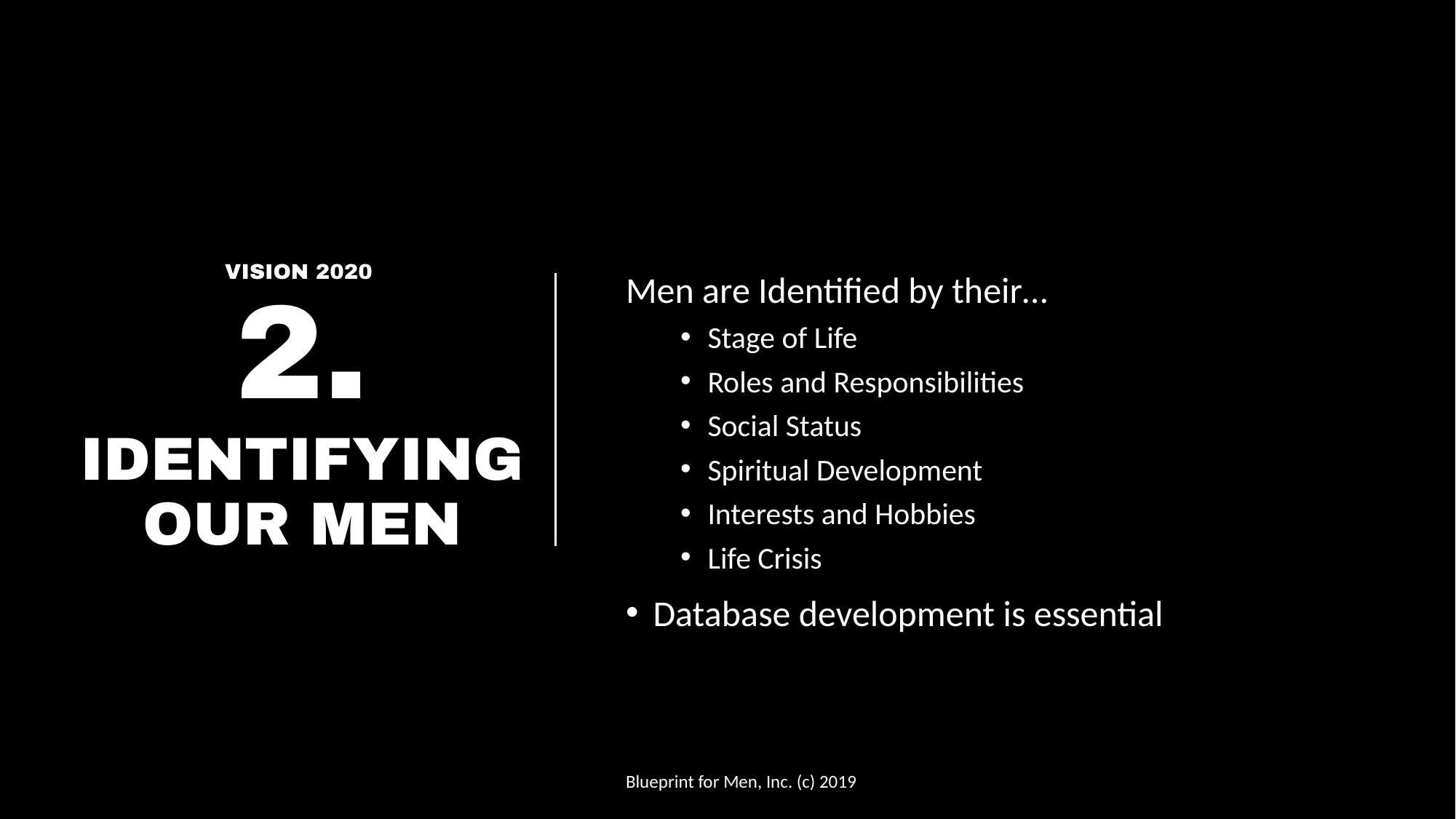

# VISION 2020 2. IDENTIFYING OUR MEN
Men are Identified by their…
Stage of Life
Roles and Responsibilities
Social Status
Spiritual Development
Interests and Hobbies
Life Crisis
Database development is essential
Blueprint for Men, Inc. (c) 2019